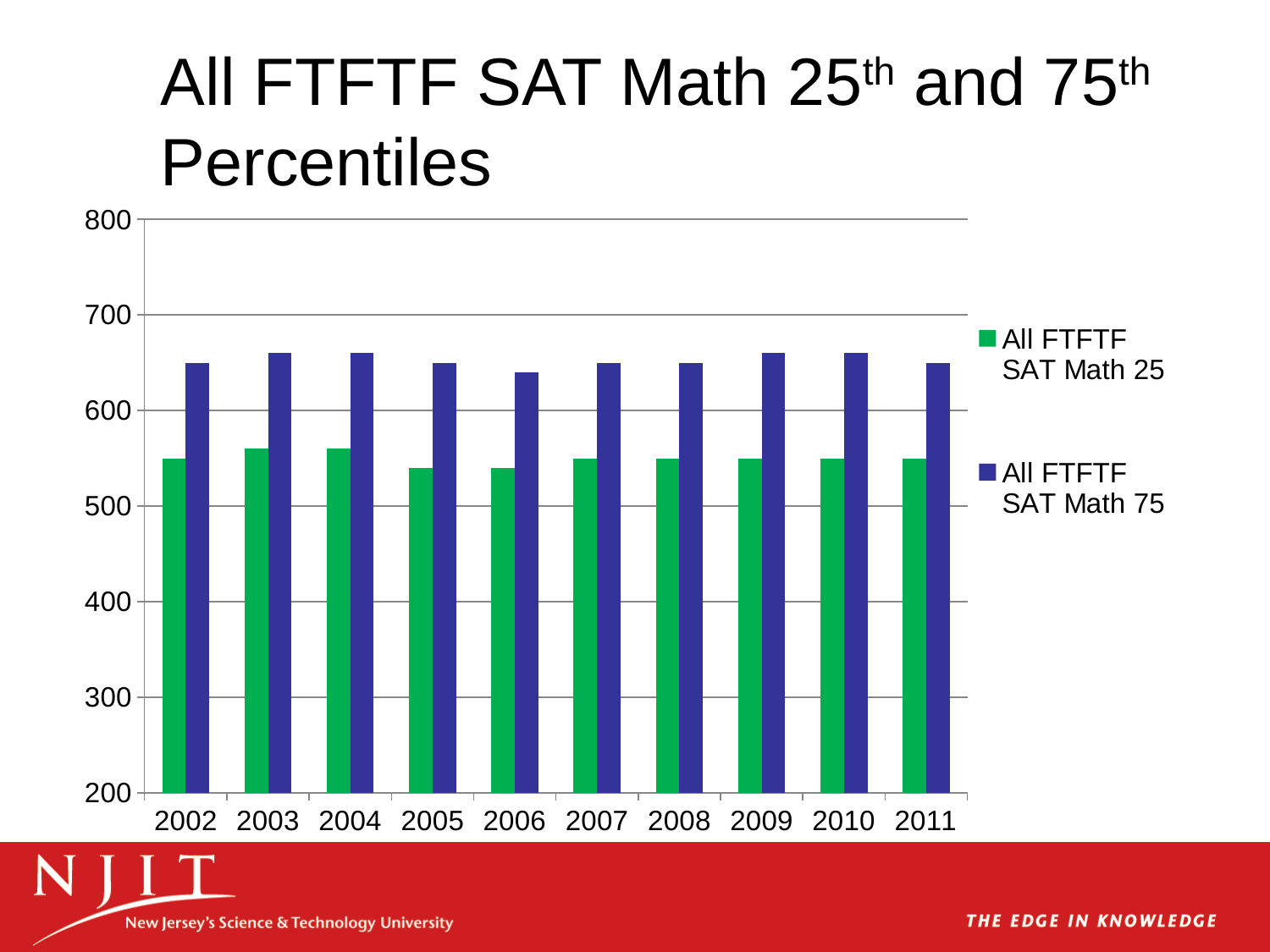

# All FTFTF SAT Math 25th and 75th Percentiles

### Chart

| Category | All FTFTF SAT Math 25  | All FTFTF SAT Math 75  |
|---|---|---|
| 2002 | 550.0 | 650.0 |
| 2003 | 560.0 | 660.0 |
| 2004 | 560.0 | 660.0 |
| 2005 | 540.0 | 650.0 |
| 2006 | 540.0 | 640.0 |
| 2007 | 550.0 | 650.0 |
| 2008 | 550.0 | 650.0 |
| 2009 | 550.0 | 660.0 |
| 2010 | 550.0 | 660.0 |
| 2011 | 550.0 | 650.0 |